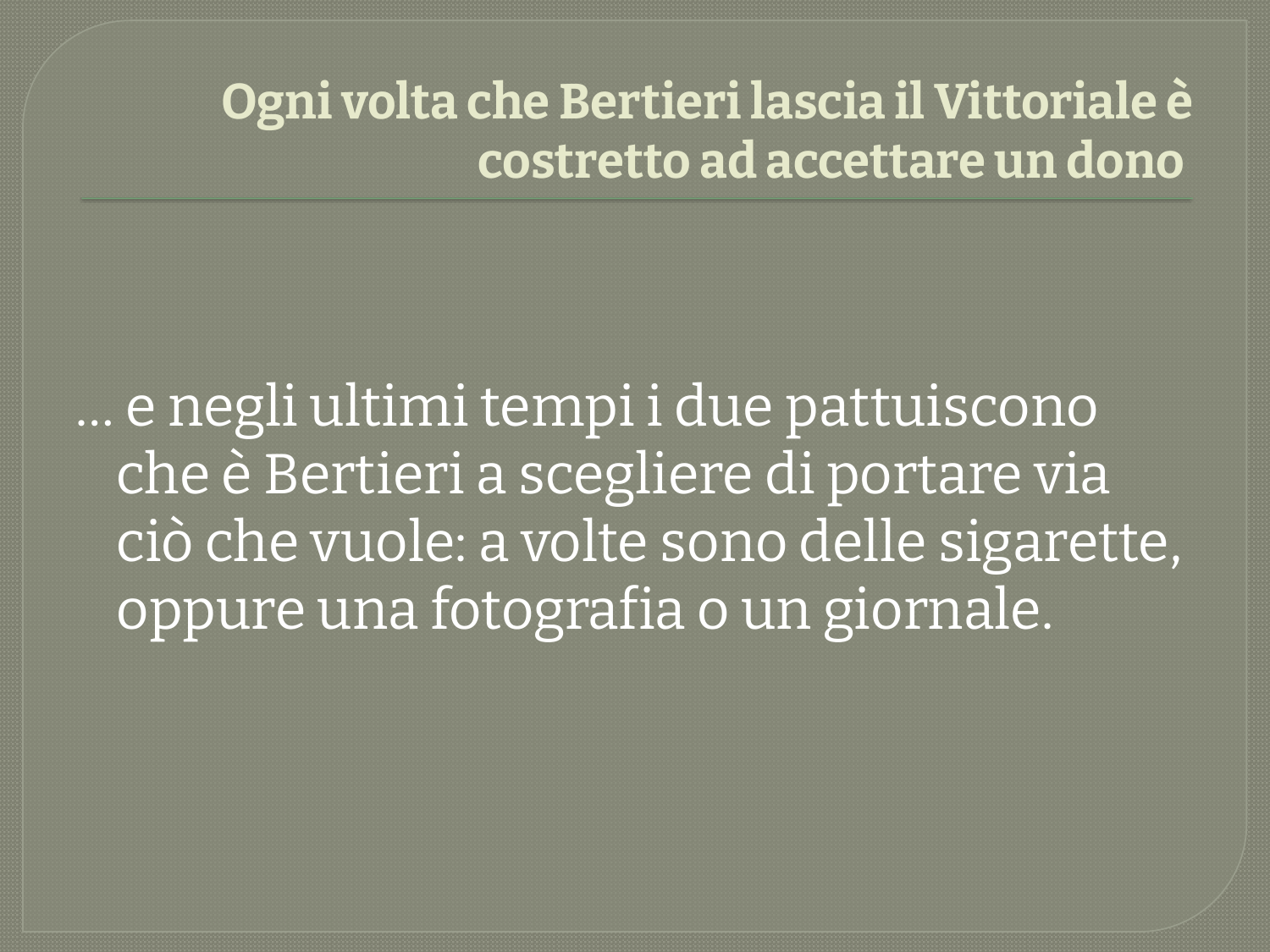

# Ogni volta che Bertieri lascia il Vittoriale è costretto ad accettare un dono

… e negli ultimi tempi i due pattuiscono che è Bertieri a scegliere di portare via ciò che vuole: a volte sono delle sigarette, oppure una fotografia o un giornale.